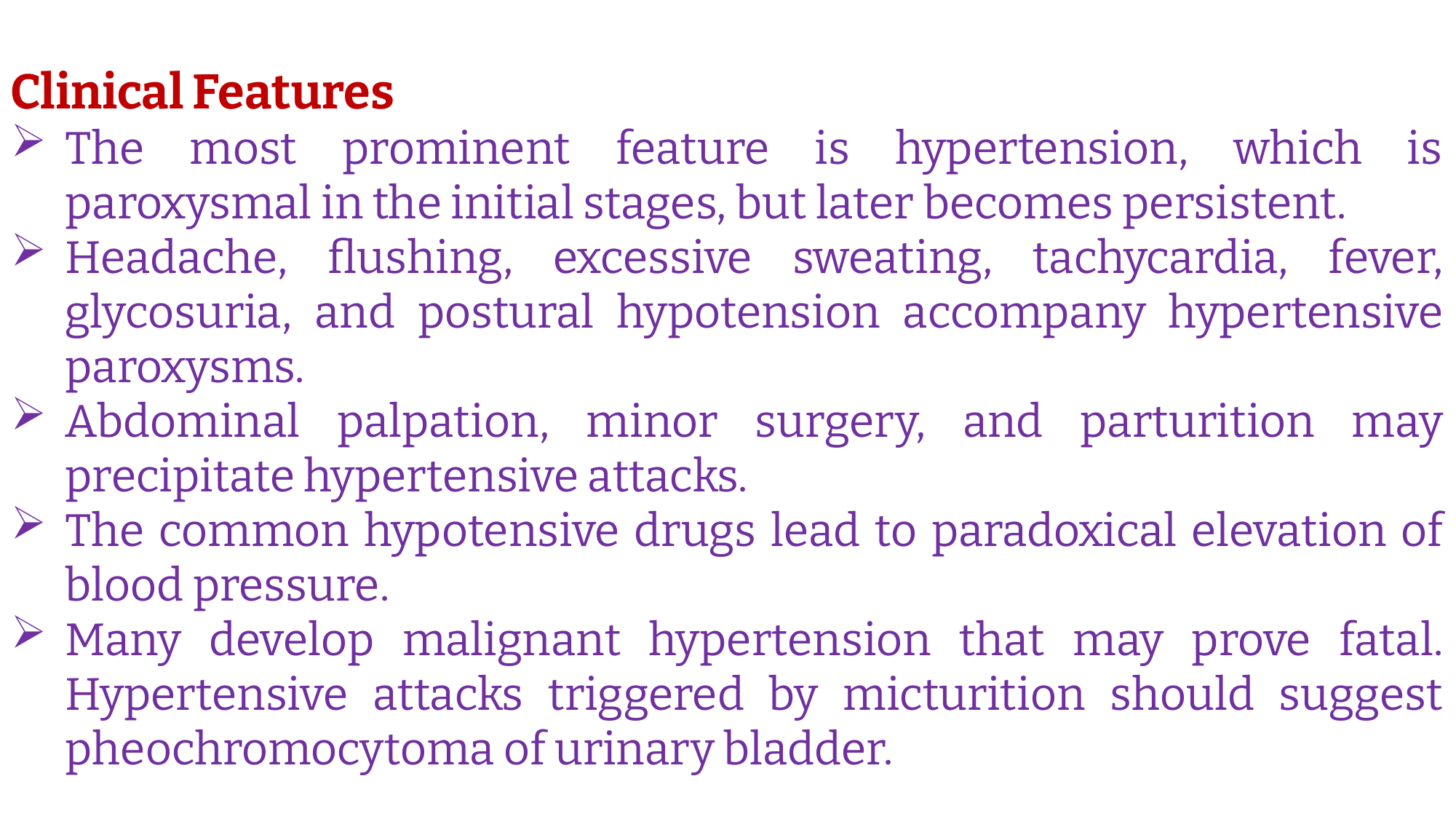

Clinical Features
The most prominent feature is hypertension, which is paroxysmal in the initial stages, but later becomes persistent.
Headache, flushing, excessive sweating, tachycardia, fever, glycosuria, and postural hypotension accompany hypertensive paroxysms.
Abdominal palpation, minor surgery, and parturition may precipitate hypertensive attacks.
The common hypotensive drugs lead to paradoxical elevation of blood pressure.
Many develop malignant hypertension that may prove fatal. Hypertensive attacks triggered by micturition should suggest pheochromocytoma of urinary bladder.